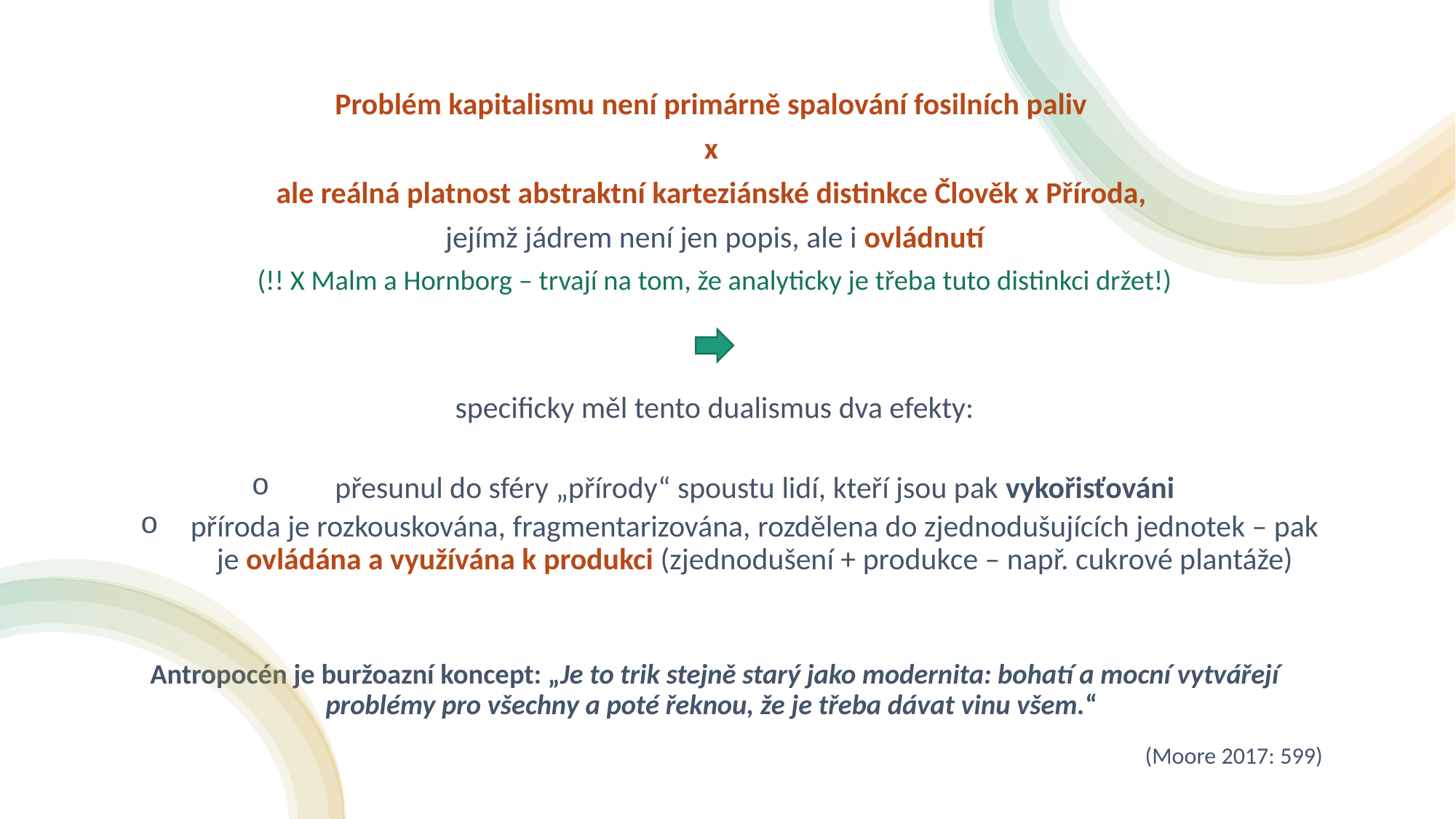

Problém kapitalismu není primárně spalování fosilních paliv
x
ale reálná platnost abstraktní karteziánské distinkce Člověk x Příroda,
 jejímž jádrem není jen popis, ale i ovládnutí
(!! X Malm a Hornborg – trvají na tom, že analyticky je třeba tuto distinkci držet!)

specificky měl tento dualismus dva efekty:

přesunul do sféry „přírody“ spoustu lidí, kteří jsou pak vykořisťováni
příroda je rozkouskována, fragmentarizována, rozdělena do zjednodušujících jednotek – pak je ovládána a využívána k produkci (zjednodušení + produkce – např. cukrové plantáže)

Antropocén je buržoazní koncept: „Je to trik stejně starý jako modernita: bohatí a mocní vytvářejí problémy pro všechny a poté řeknou, že je třeba dávat vinu všem.“
(Moore 2017: 599)